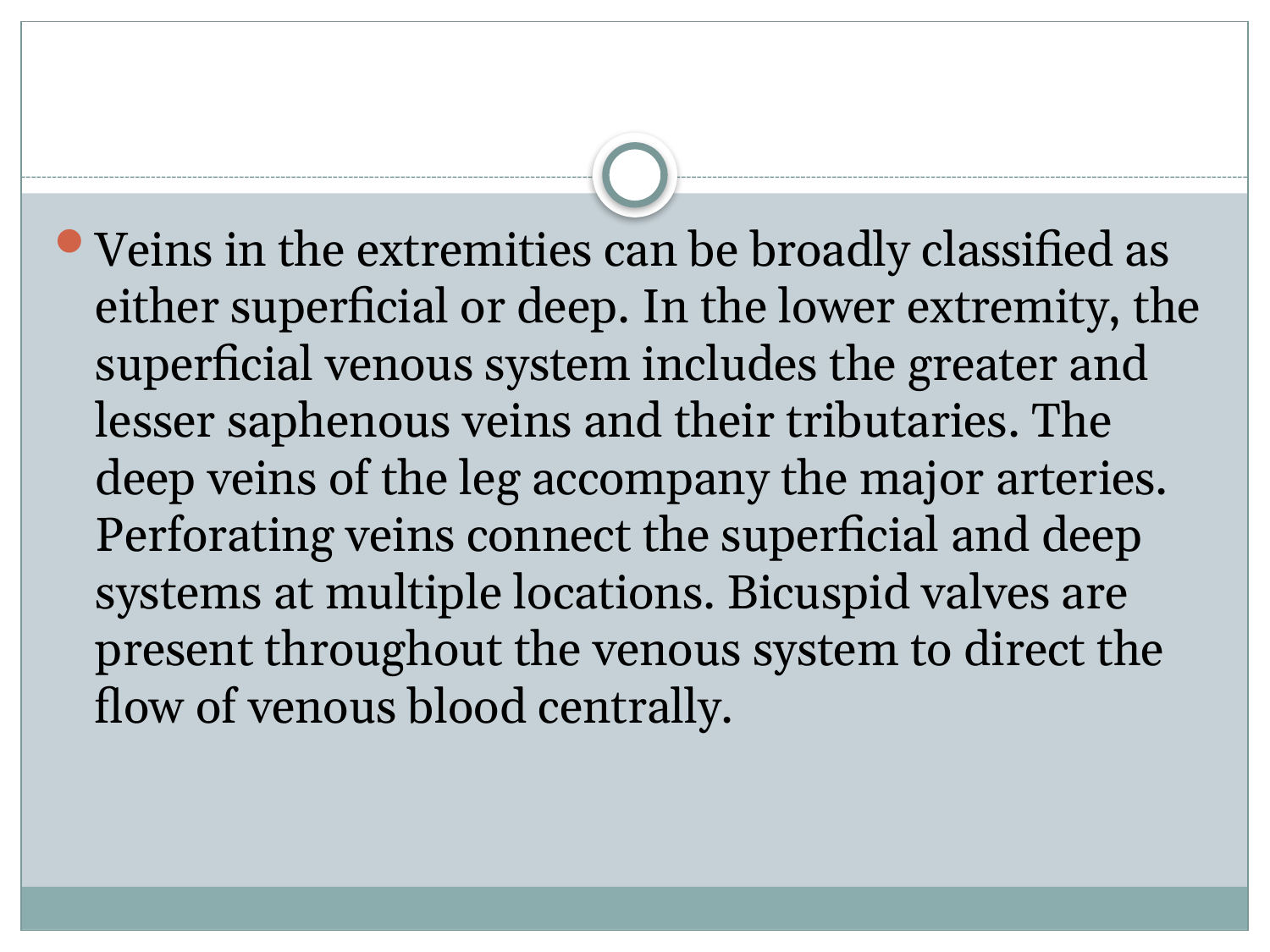

#
Veins in the extremities can be broadly classified as either superficial or deep. In the lower extremity, the superficial venous system includes the greater and lesser saphenous veins and their tributaries. The deep veins of the leg accompany the major arteries. Perforating veins connect the superficial and deep systems at multiple locations. Bicuspid valves are present throughout the venous system to direct the flow of venous blood centrally.